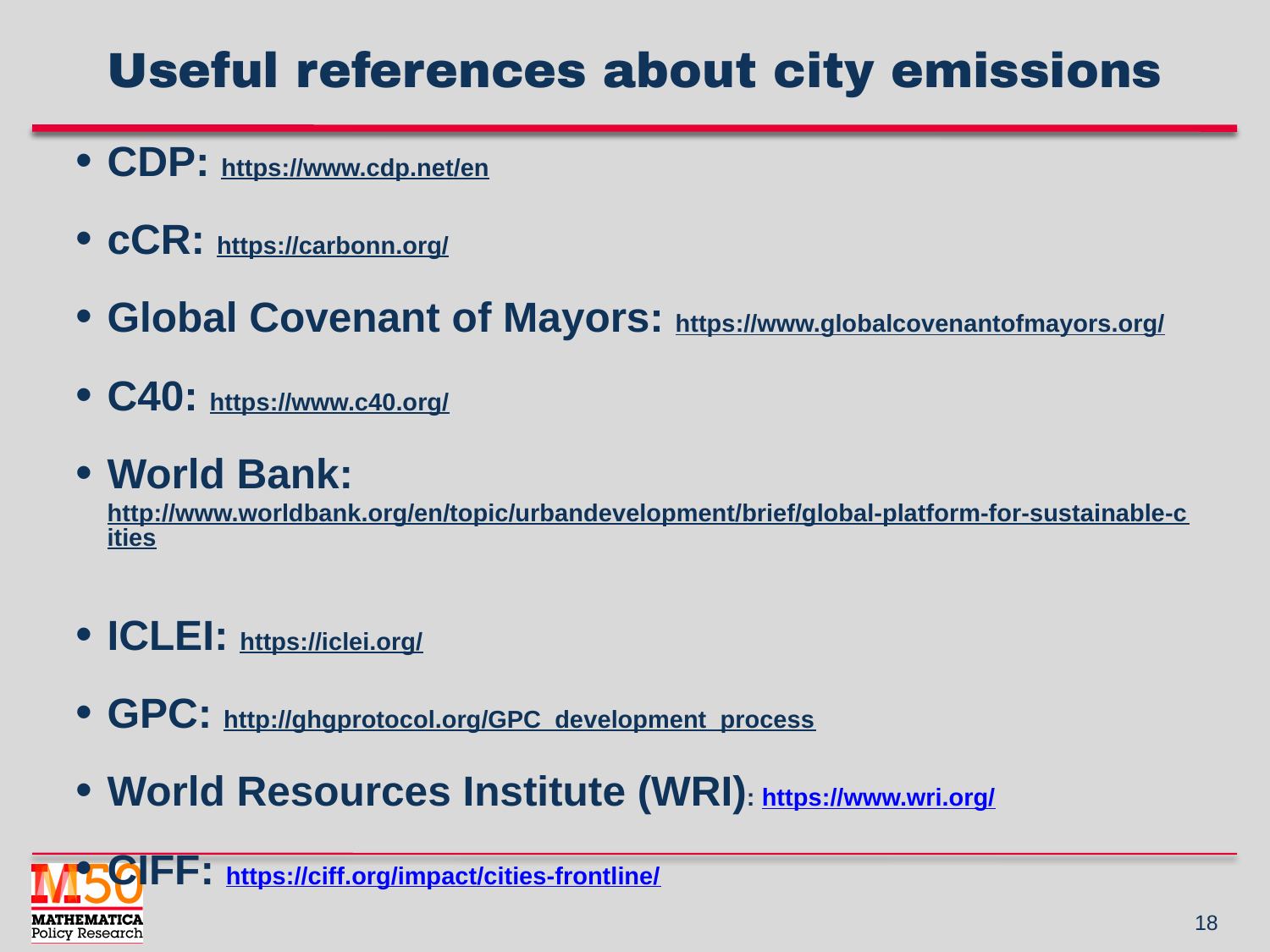

# Useful references about city emissions
CDP: https://www.cdp.net/en
cCR: https://carbonn.org/
Global Covenant of Mayors: https://www.globalcovenantofmayors.org/
C40: https://www.c40.org/
World Bank: http://www.worldbank.org/en/topic/urbandevelopment/brief/global-platform-for-sustainable-cities
ICLEI: https://iclei.org/
GPC: http://ghgprotocol.org/GPC_development_process
World Resources Institute (WRI): https://www.wri.org/
CIFF: https://ciff.org/impact/cities-frontline/